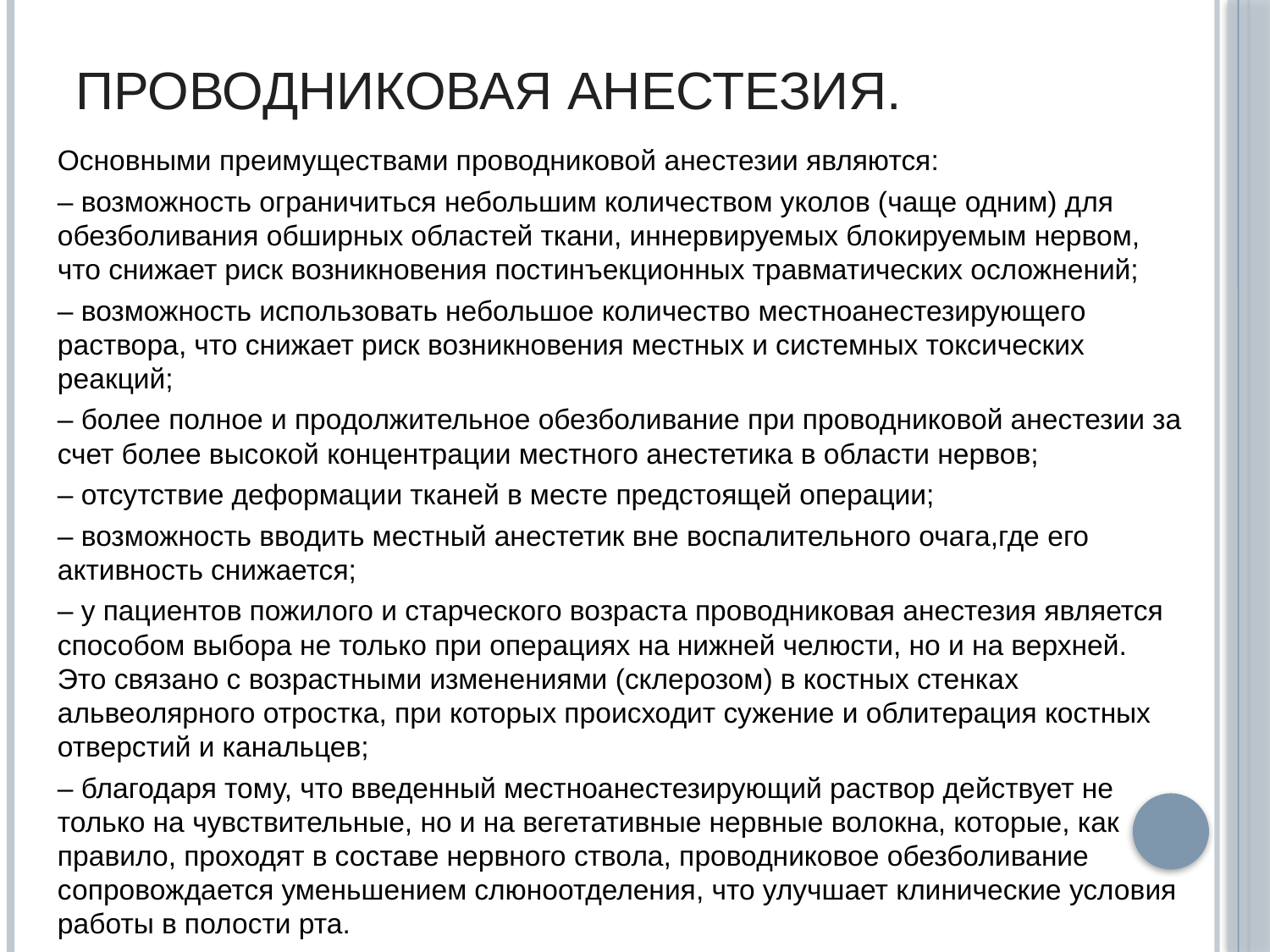

# Проводниковая анестезия.
Основными преимуществами проводниковой анестезии являются:
– возможность ограничиться небольшим количеством уколов (чаще одним) для обезболивания обширных областей ткани, иннервируемых блокируемым нервом, что снижает риск возникновения постинъекционных травматических осложнений;
– возможность использовать небольшое количество местноанестезирующего раствора, что снижает риск возникновения местных и системных токсических реакций;
– более полное и продолжительное обезболивание при проводниковой анестезии за счет более высокой концентрации местного анестетика в области нервов;
– отсутствие деформации тканей в месте предстоящей операции;
– возможность вводить местный анестетик вне воспалительного очага,где его активность снижается;
– у пациентов пожилого и старческого возраста проводниковая анестезия является способом выбора не только при операциях на нижней челюсти, но и на верхней. Это связано с возрастными изменениями (склерозом) в костных стенках альвеолярного отростка, при которых происходит сужение и облитерация костных отверстий и канальцев;
– благодаря тому, что введенный местноанестезирующий раствор действует не только на чувствительные, но и на вегетативные нервные волокна, которые, как правило, проходят в составе нервного ствола, проводниковое обезболивание сопровождается уменьшением слюноотделения, что улучшает клинические условия работы в полости рта.